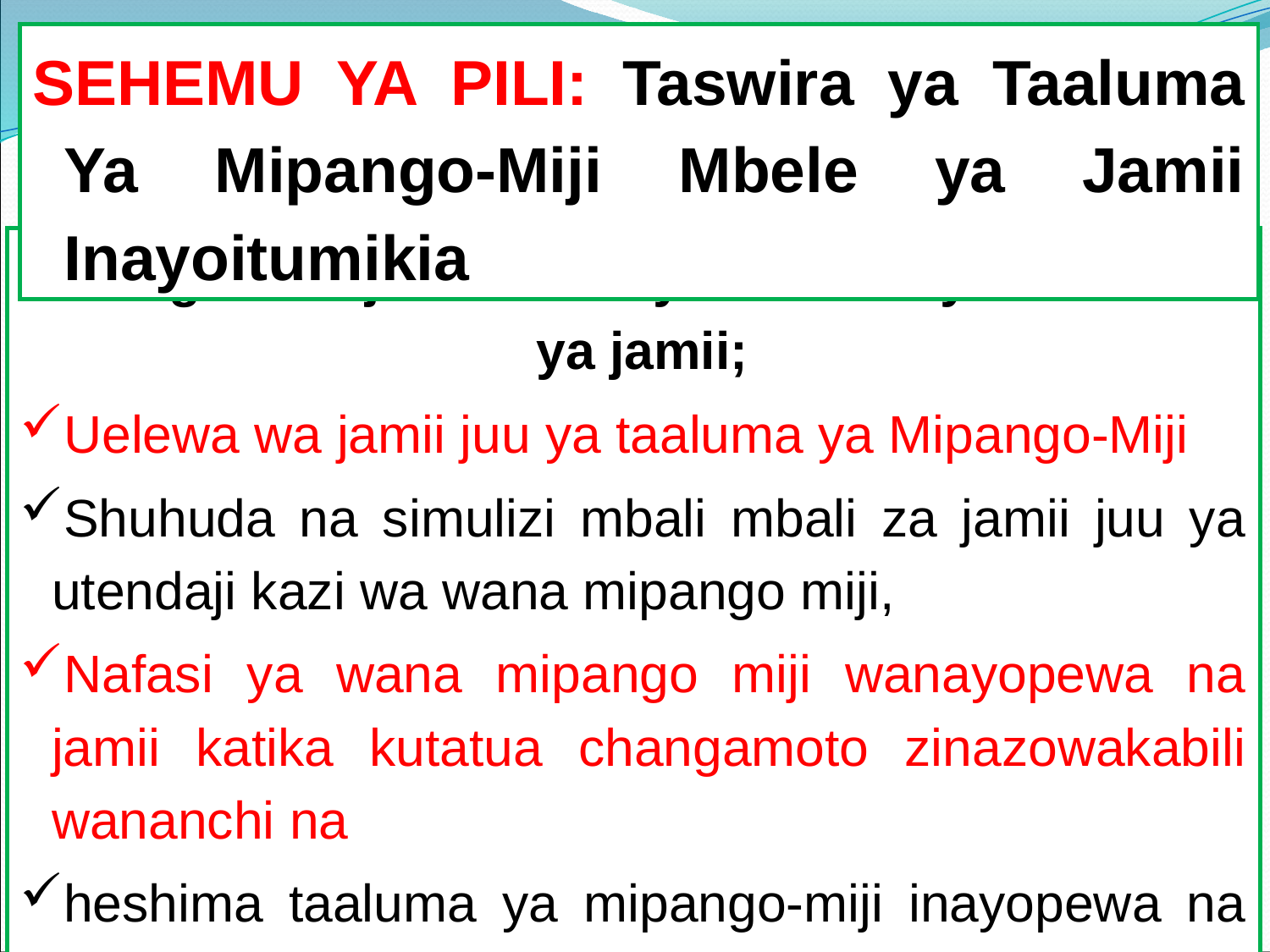

SEHEMU YA PILI: Taswira ya Taaluma Ya Mipango-Miji Mbele ya Jamii Inayoitumikia
A: Vigezo kujua twasira ya taaluma yetu mbele ya jamii;
Uelewa wa jamii juu ya taaluma ya Mipango-Miji
Shuhuda na simulizi mbali mbali za jamii juu ya utendaji kazi wa wana mipango miji,
Nafasi ya wana mipango miji wanayopewa na jamii katika kutatua changamoto zinazowakabili wananchi na
heshima taaluma ya mipango-miji inayopewa na jamii na taaluma zingine.